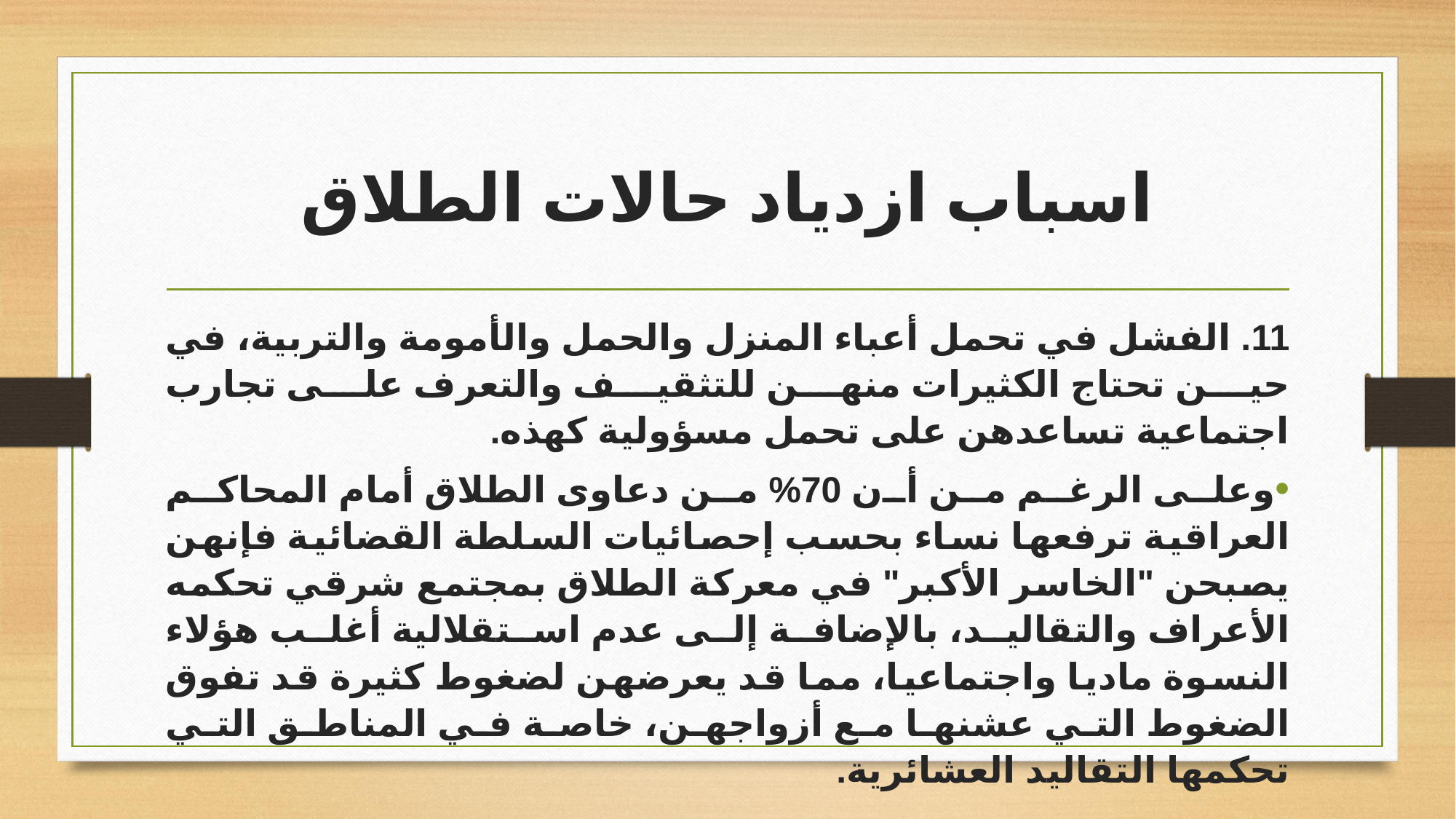

# اسباب ازدياد حالات الطلاق
11. الفشل في تحمل أعباء المنزل والحمل والأمومة والتربية، في حين تحتاج الكثيرات منهن للتثقيف والتعرف على تجارب اجتماعية تساعدهن على تحمل مسؤولية كهذه.
وعلى الرغم من أن 70% من دعاوى الطلاق أمام المحاكم العراقية ترفعها نساء بحسب إحصائيات السلطة القضائية فإنهن يصبحن "الخاسر الأكبر" في معركة الطلاق بمجتمع شرقي تحكمه الأعراف والتقاليد، بالإضافة إلى عدم استقلالية أغلب هؤلاء النسوة ماديا واجتماعيا، مما قد يعرضهن لضغوط كثيرة قد تفوق الضغوط التي عشنها مع أزواجهن، خاصة في المناطق التي تحكمها التقاليد العشائرية.